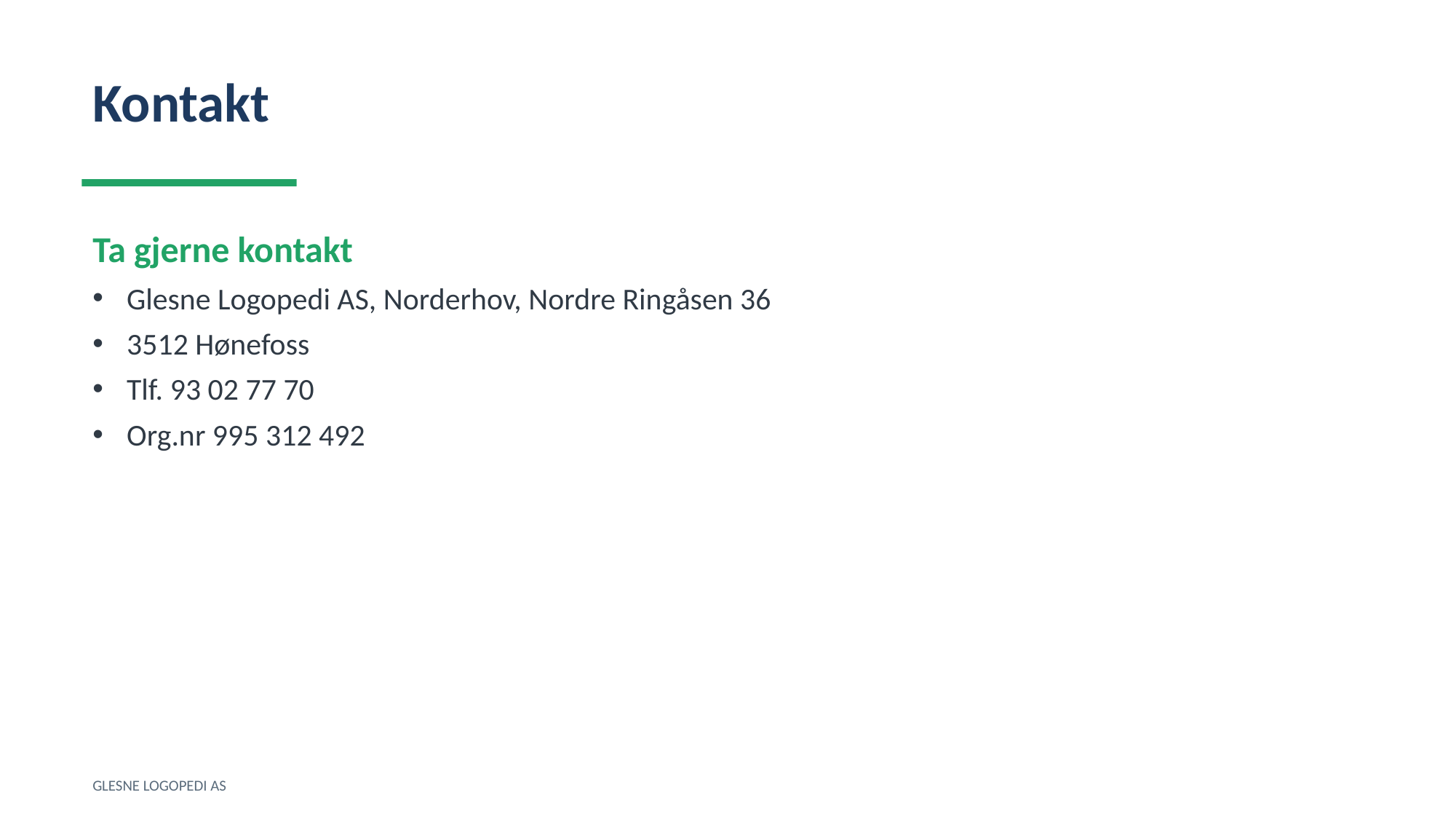

Kontakt

Ta gjerne kontakt
Glesne Logopedi AS, Norderhov, Nordre Ringåsen 36
3512 Hønefoss
Tlf. 93 02 77 70
Org.nr 995 312 492
GLESNE LOGOPEDI AS